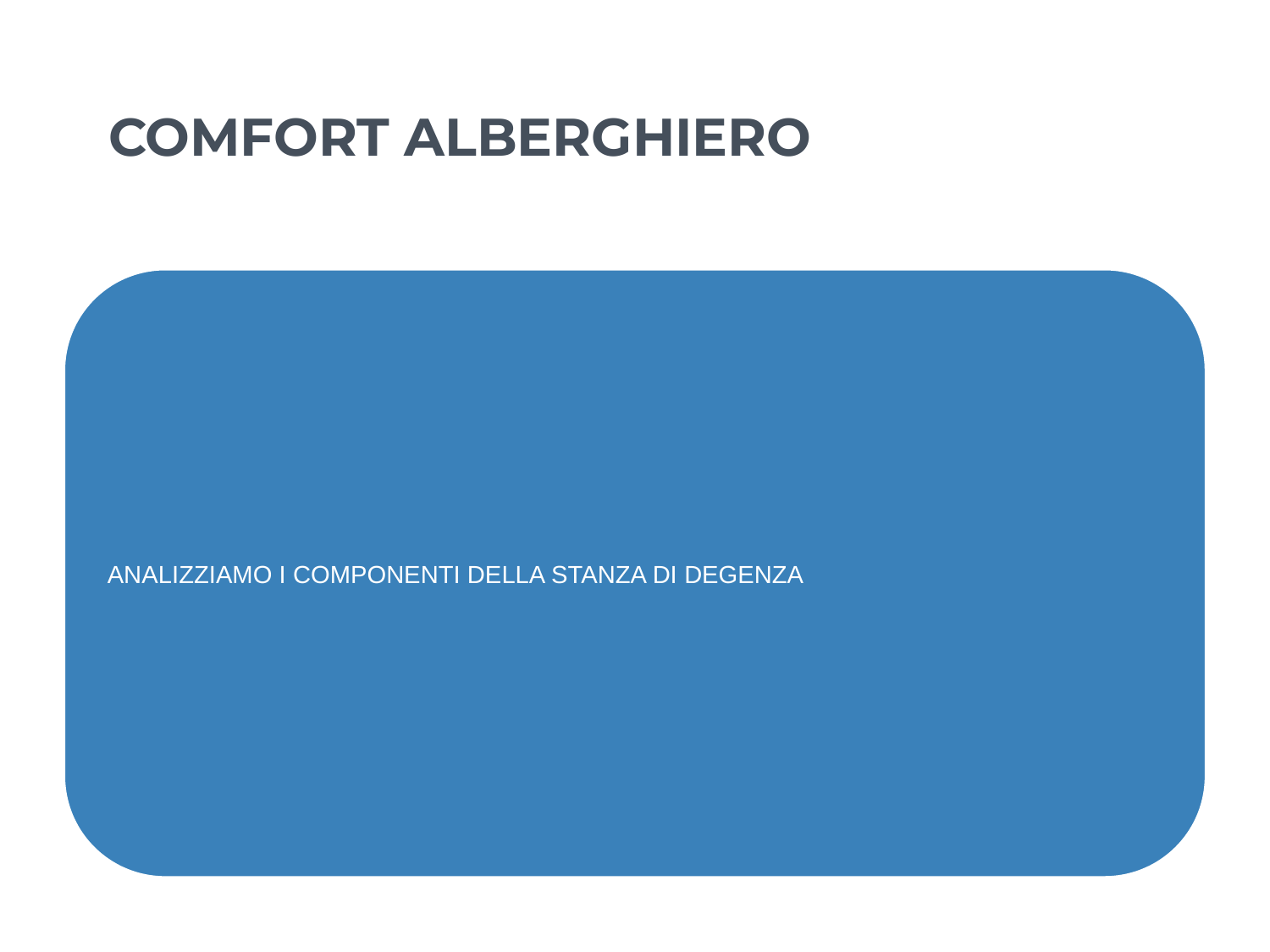

# COMFORT ALBERGHIERO
ANALIZZIAMO I COMPONENTI DELLA STANZA DI DEGENZA